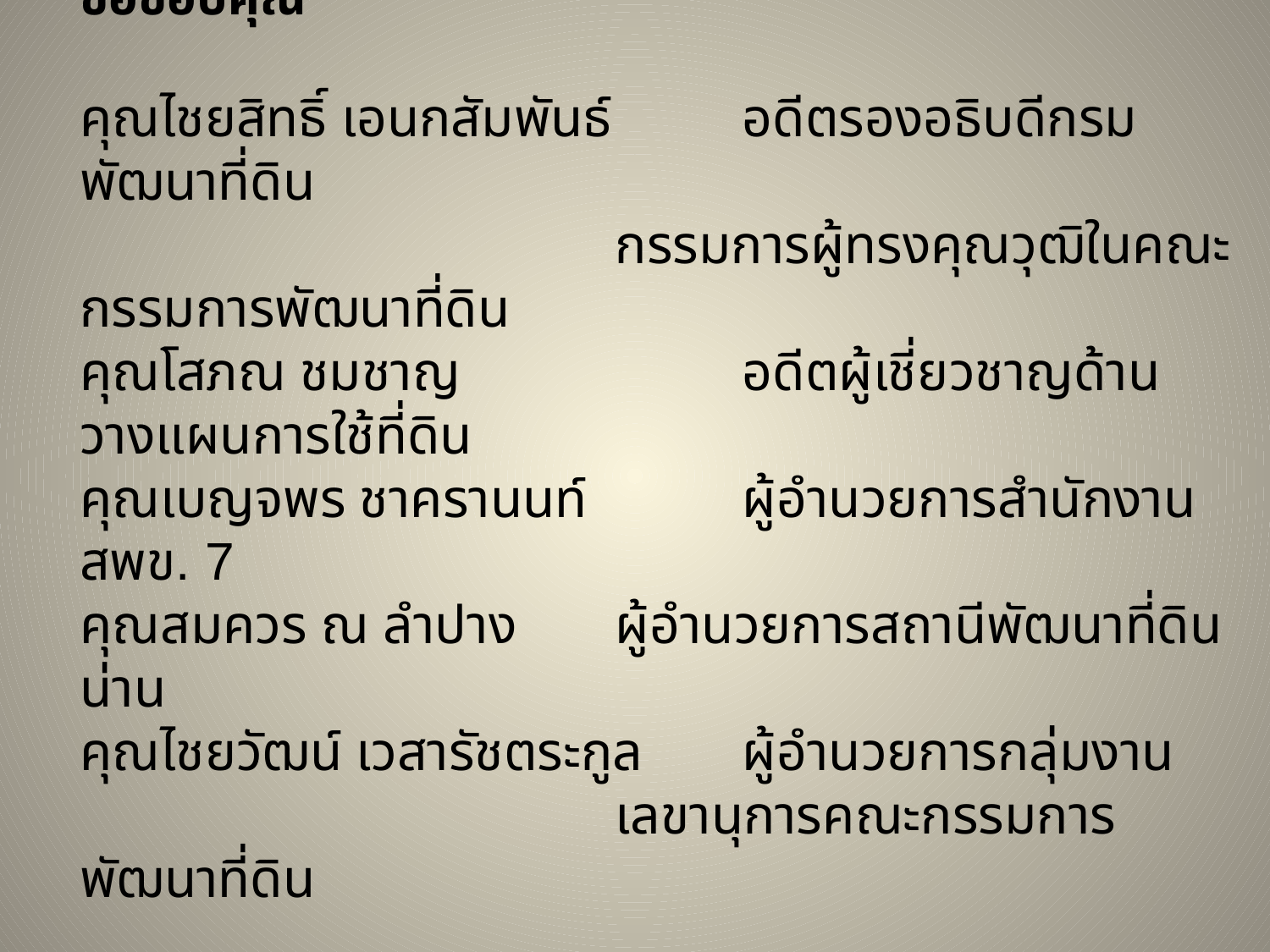

ขอขอบคุณ

คุณไชยสิทธิ์ เอนกสัมพันธ์ 	  อดีตรองอธิบดีกรมพัฒนาที่ดิน
					  กรรมการผู้ทรงคุณวุฒิในคณะกรรมการพัฒนาที่ดิน
คุณโสภณ ชมชาญ 		  อดีตผู้เชี่ยวชาญด้านวางแผนการใช้ที่ดิน
คุณเบญจพร ชาครานนท์ 	  ผู้อำนวยการสำนักงาน สพข. 7
คุณสมควร ณ ลำปาง	  ผู้อำนวยการสถานีพัฒนาที่ดินน่าน
คุณไชยวัฒน์ เวสารัชตระกูล	  ผู้อำนวยการกลุ่มงาน
					  เลขานุการคณะกรรมการพัฒนาที่ดิน